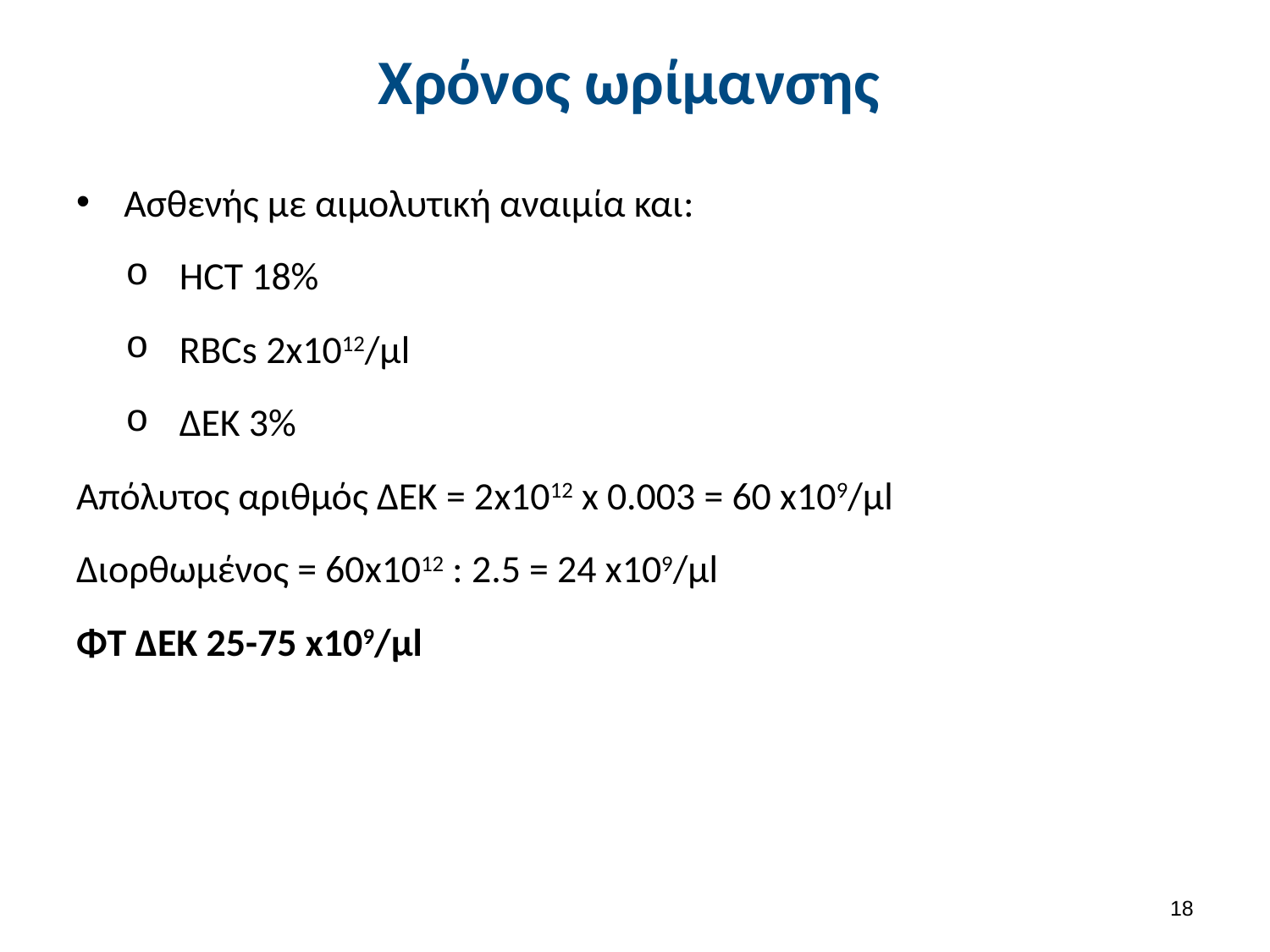

# Χρόνος ωρίμανσης
Ασθενής με αιμολυτική αναιμία και:
HCT 18%
RBCs 2x1012/μl
ΔΕΚ 3%
Απόλυτος αριθμός ΔΕΚ = 2x1012 x 0.003 = 60 x109/μl
Διορθωμένος = 60x1012 : 2.5 = 24 x109/μl
ΦΤ ΔΕΚ 25-75 x109/μl

18